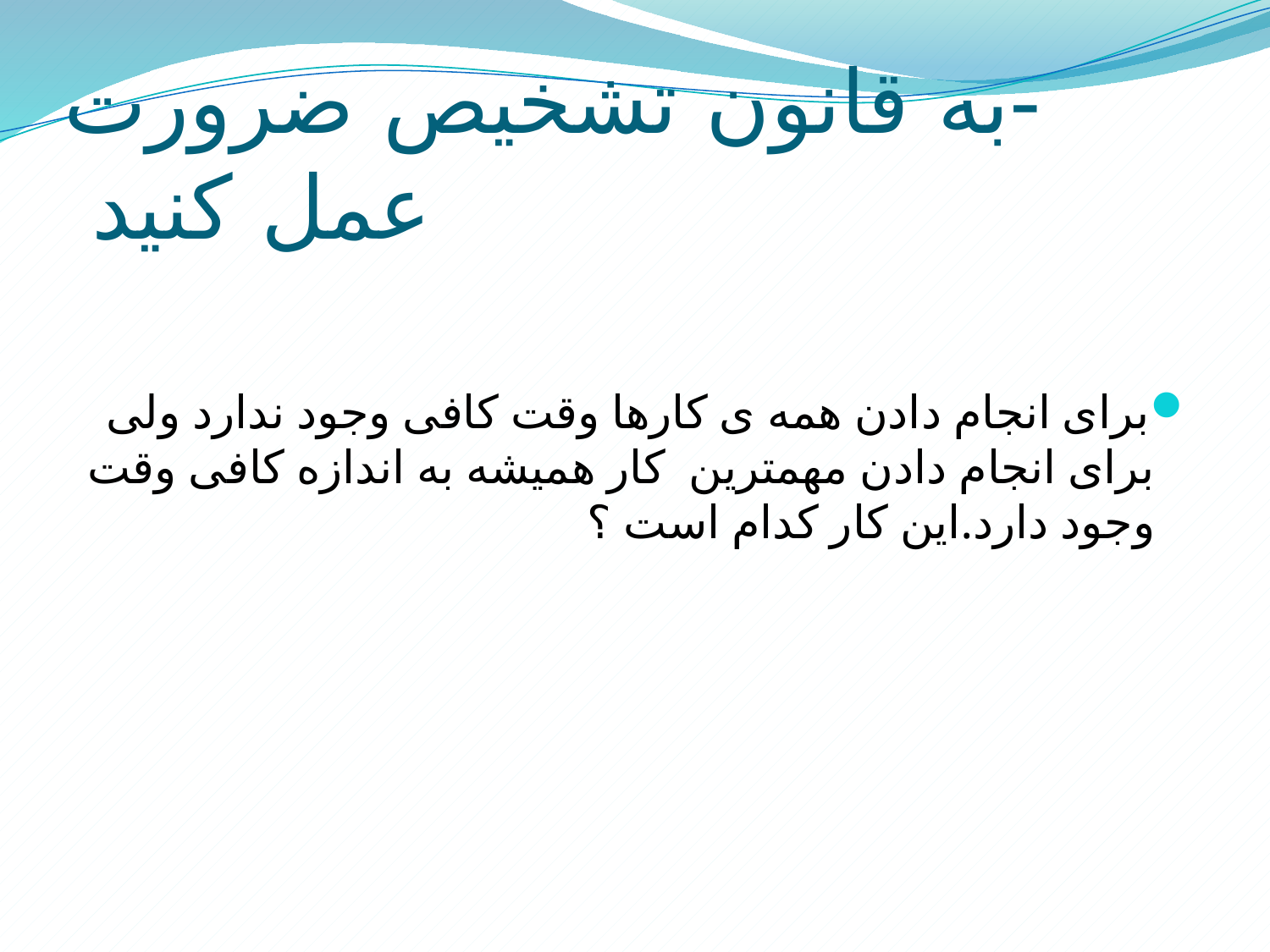

# -به قانون تشخیص ضرورت عمل کنید
برای انجام دادن همه ی کارها وقت کافی وجود ندارد ولی برای انجام دادن مهمترین  کار همیشه به اندازه کافی وقت وجود دارد.این کار کدام است ؟